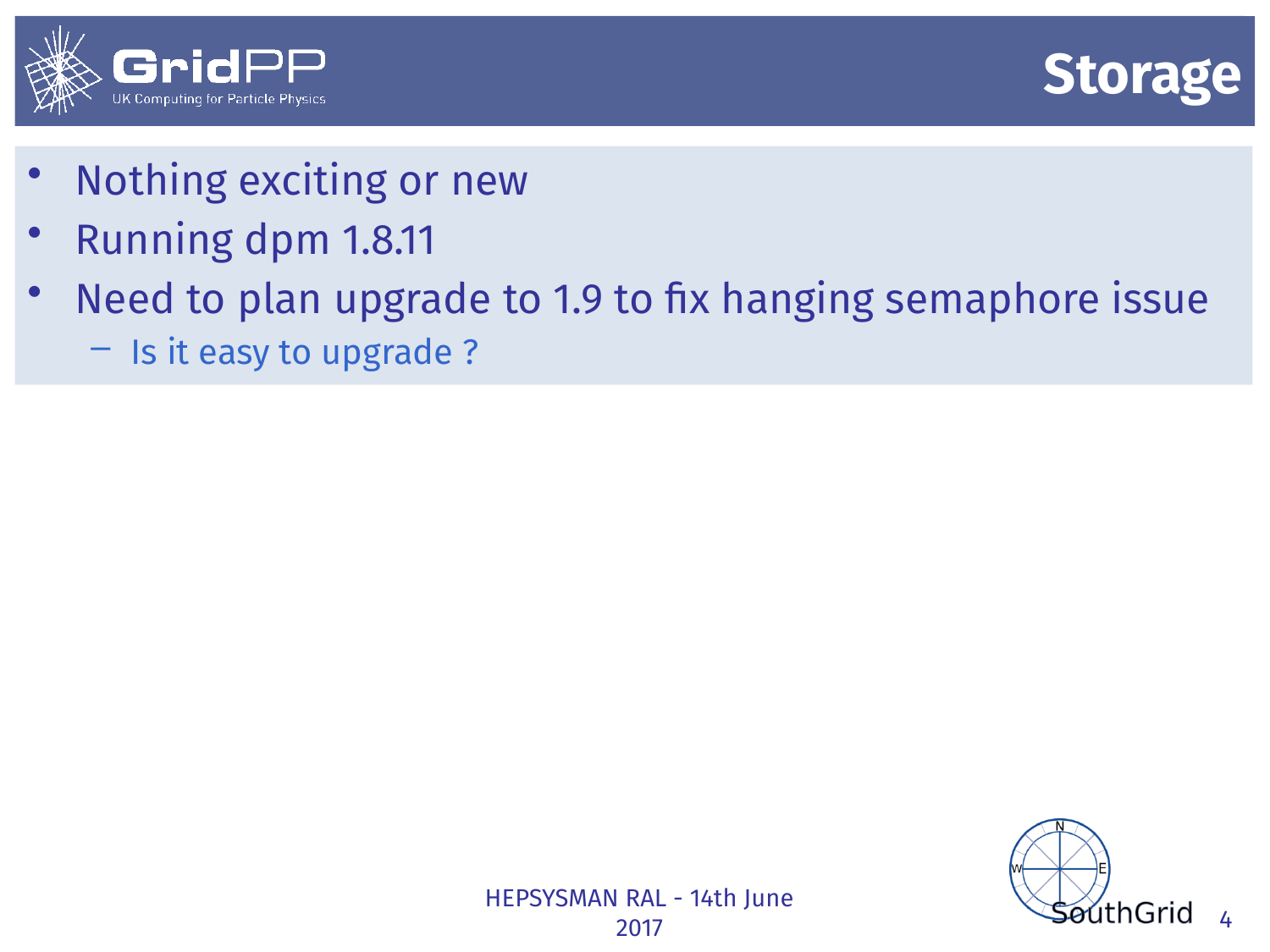

# Storage
Nothing exciting or new
Running dpm 1.8.11
Need to plan upgrade to 1.9 to fix hanging semaphore issue
Is it easy to upgrade ?
HEPSYSMAN RAL - 14th June 2017
4